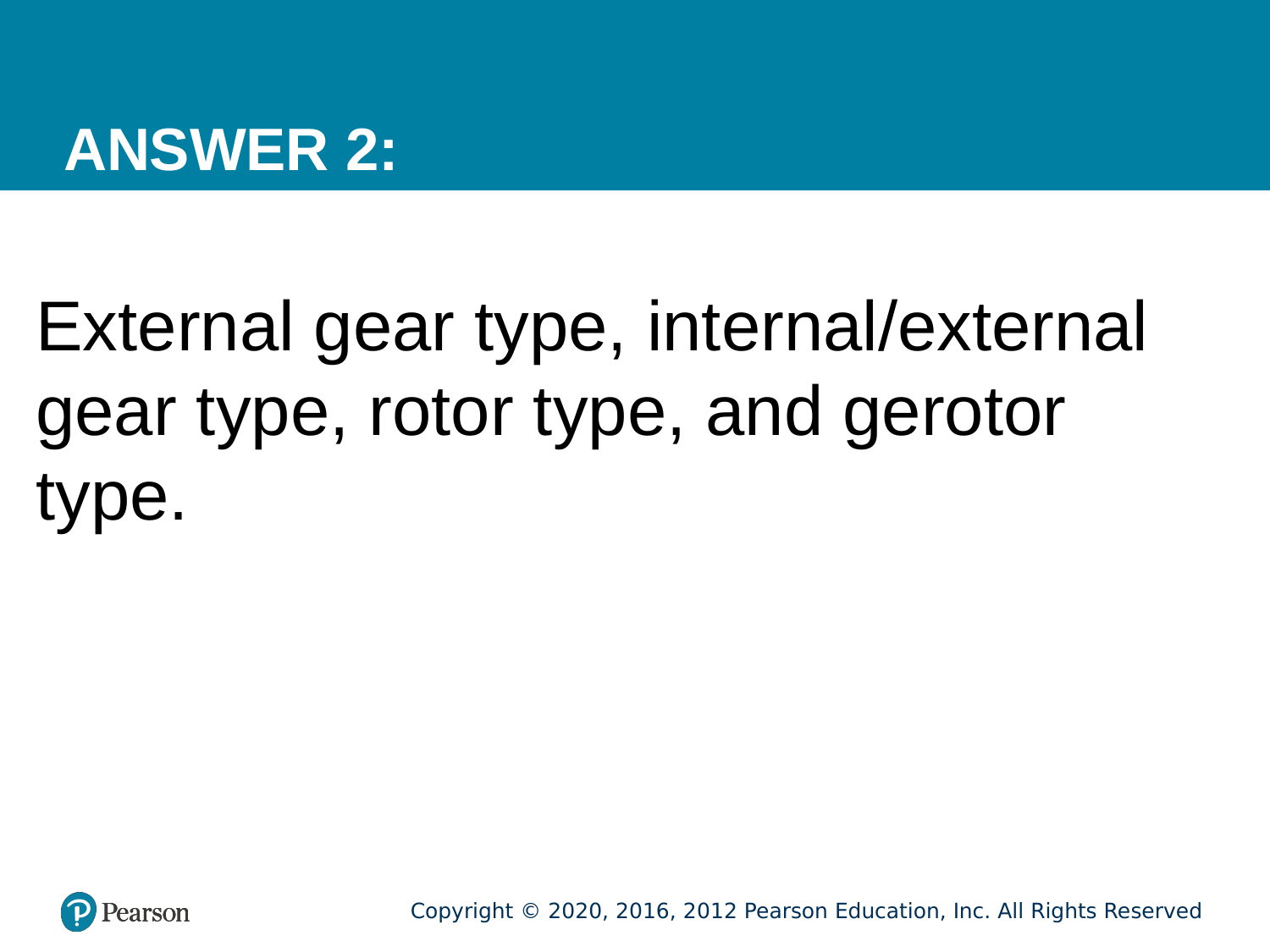

# ANSWER 2:
External gear type, internal/external gear type, rotor type, and gerotor type.